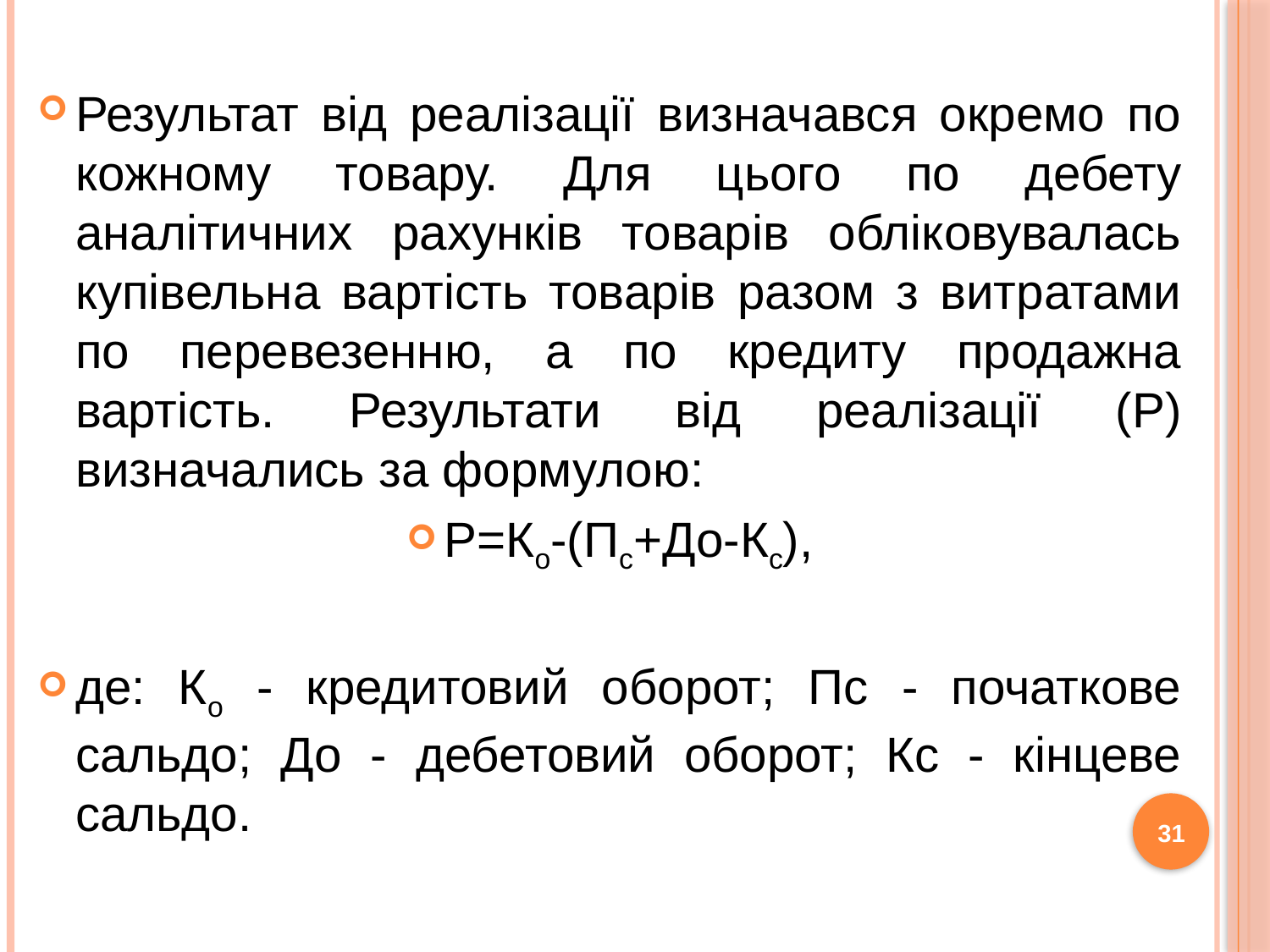

Результат від реалізації визначався окремо по кожному товару. Для цього по дебету аналітичних рахунків товарів обліковувалась купівельна вартість товарів разом з витратами по перевезенню, а по кредиту продажна вартість. Результати від реалізації (Р) визначались за формулою:
Р=Ко-(Пс+До-Кс),

де: Ко - кредитовий оборот; Пс - початкове сальдо; До - дебетовий оборот; Кс - кінцеве сальдо.
31